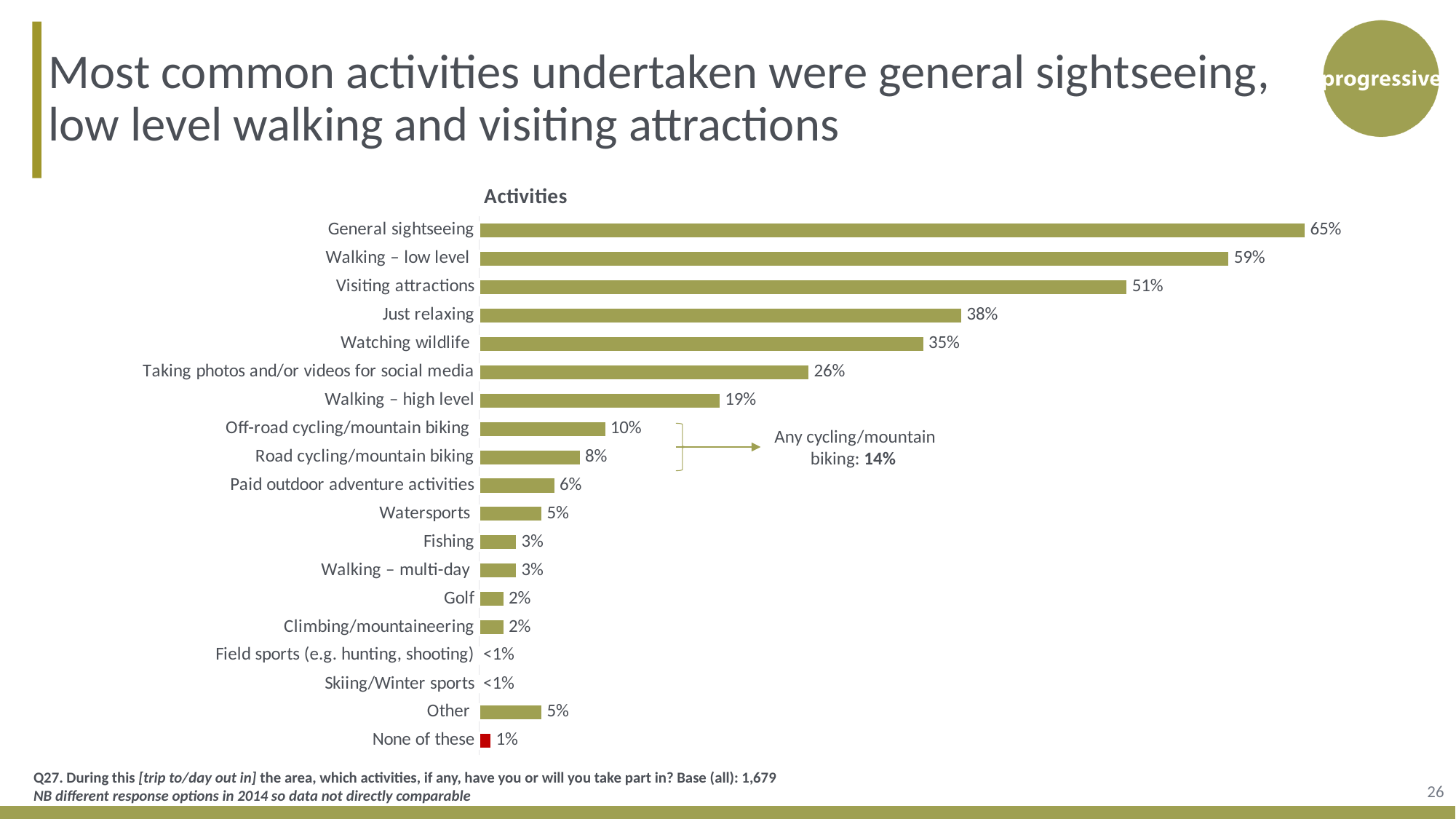

Most common activities undertaken were general sightseeing, low level walking and visiting attractions

### Chart: Activities

| Category | 2019 |
|---|---|
| None of these | 0.01 |
| Other  | 0.05 |
| Skiing/Winter sports | 0.0 |
| Field sports (e.g. hunting, shooting) | 0.0 |
| Climbing/mountaineering | 0.02 |
| Golf | 0.02 |
| Walking – multi-day  | 0.03 |
| Fishing | 0.03 |
| Watersports  | 0.05 |
| Paid outdoor adventure activities | 0.06 |
| Road cycling/mountain biking | 0.08 |
| Off-road cycling/mountain biking  | 0.1 |
| Walking – high level | 0.19 |
| Taking photos and/or videos for social media | 0.26 |
| Watching wildlife  | 0.35 |
| Just relaxing | 0.38 |
| Visiting attractions | 0.51 |
| Walking – low level  | 0.59 |
| General sightseeing | 0.65 |
Any cycling/mountain biking: 14%

26
Q27. During this [trip to/day out in] the area, which activities, if any, have you or will you take part in? Base (all): 1,679
NB different response options in 2014 so data not directly comparable